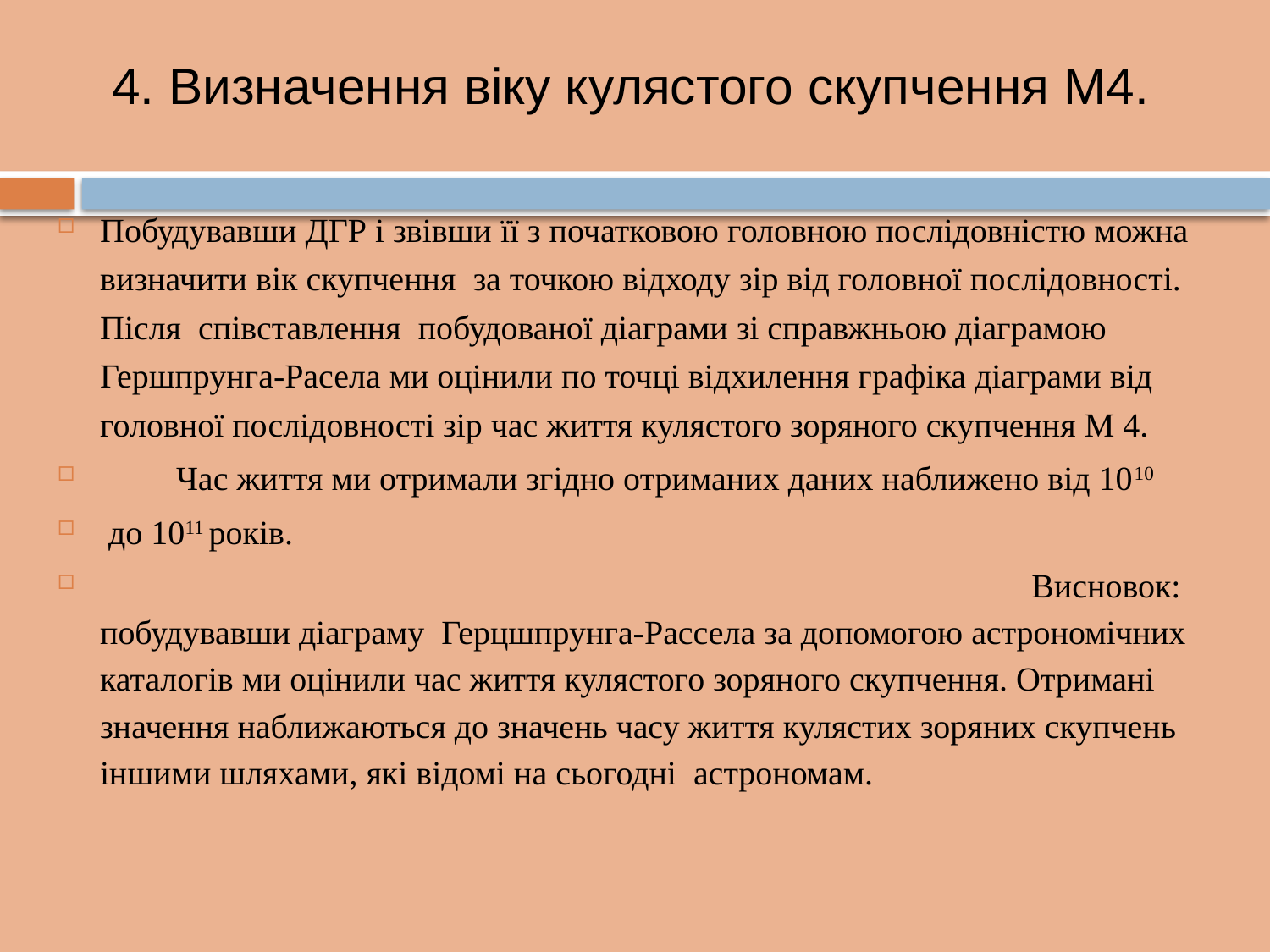

# 4. Визначення віку кулястого скупчення М4.

Побудувавши ДГР і звівши її з початковою головною послідовністю можна визначити вік скупчення  за точкою відходу зір від головної послідовності. Після  співставлення  побудованої діаграми зі справжньою діаграмою Гершпрунга-Расела ми оцінили по точці відхилення графіка діаграми від головної послідовності зір час життя кулястого зоряного скупчення М 4.
         Час життя ми отримали згідно отриманих даних наближено від 1010
 до 1011 років.
                                                                                                              Висновок: побудувавши діаграму  Герцшпрунга-Рассела за допомогою астрономічних каталогів ми оцінили час життя кулястого зоряного скупчення. Отримані значення наближаються до значень часу життя кулястих зоряних скупчень іншими шляхами, які відомі на сьогодні  астрономам.